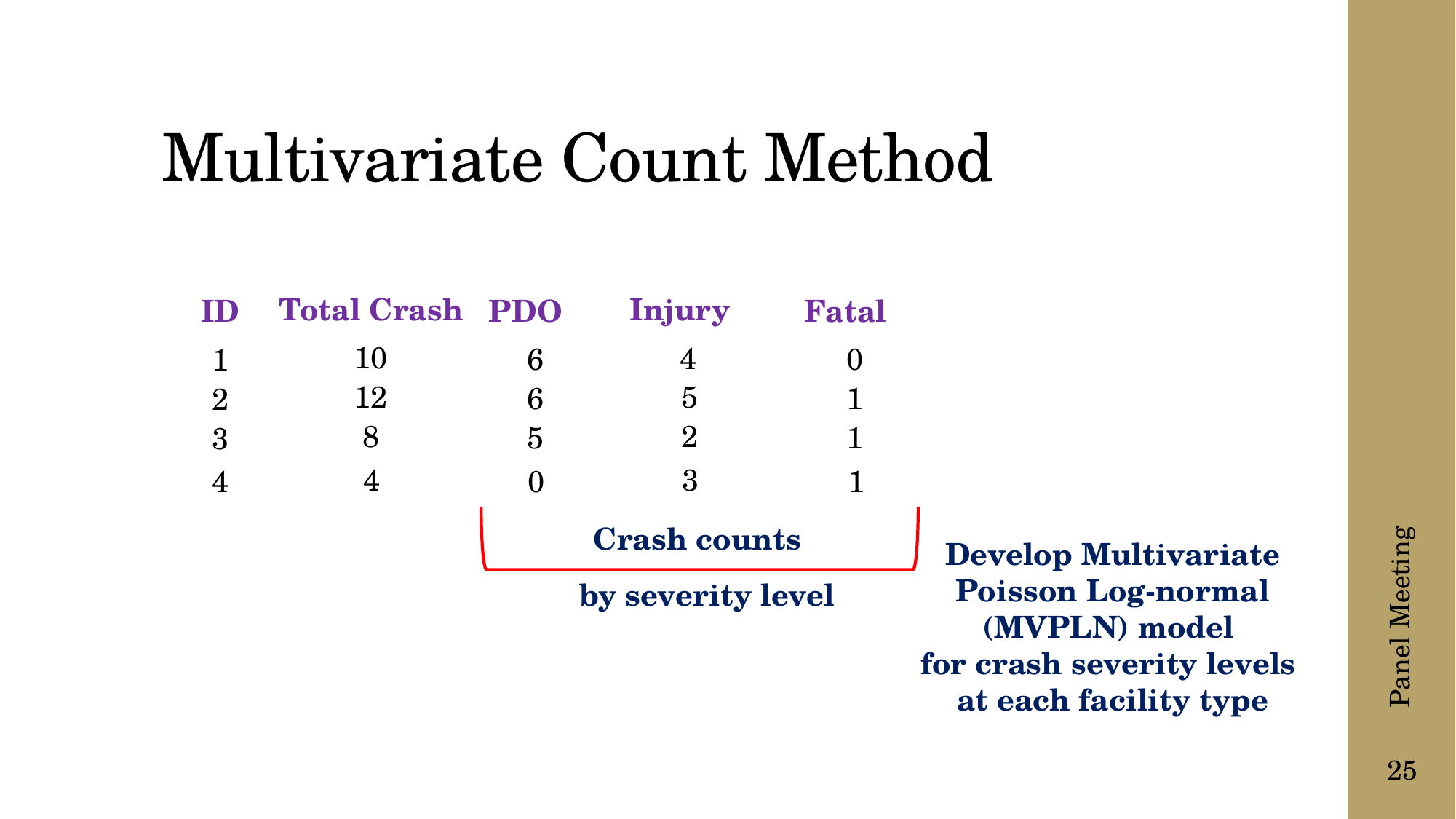

# Multivariate Count Method
Total Crash
10
12
8
4
ID
1
2
3
4
Injury
PDO
Fatal
4
6
0
5
6
1
2
5
1
3
0
1

Crash counts

Panel Meeting
Develop Multivariate Poisson Log-normal (MVPLN) model
for crash severity levels
at each facility type
by severity level
25